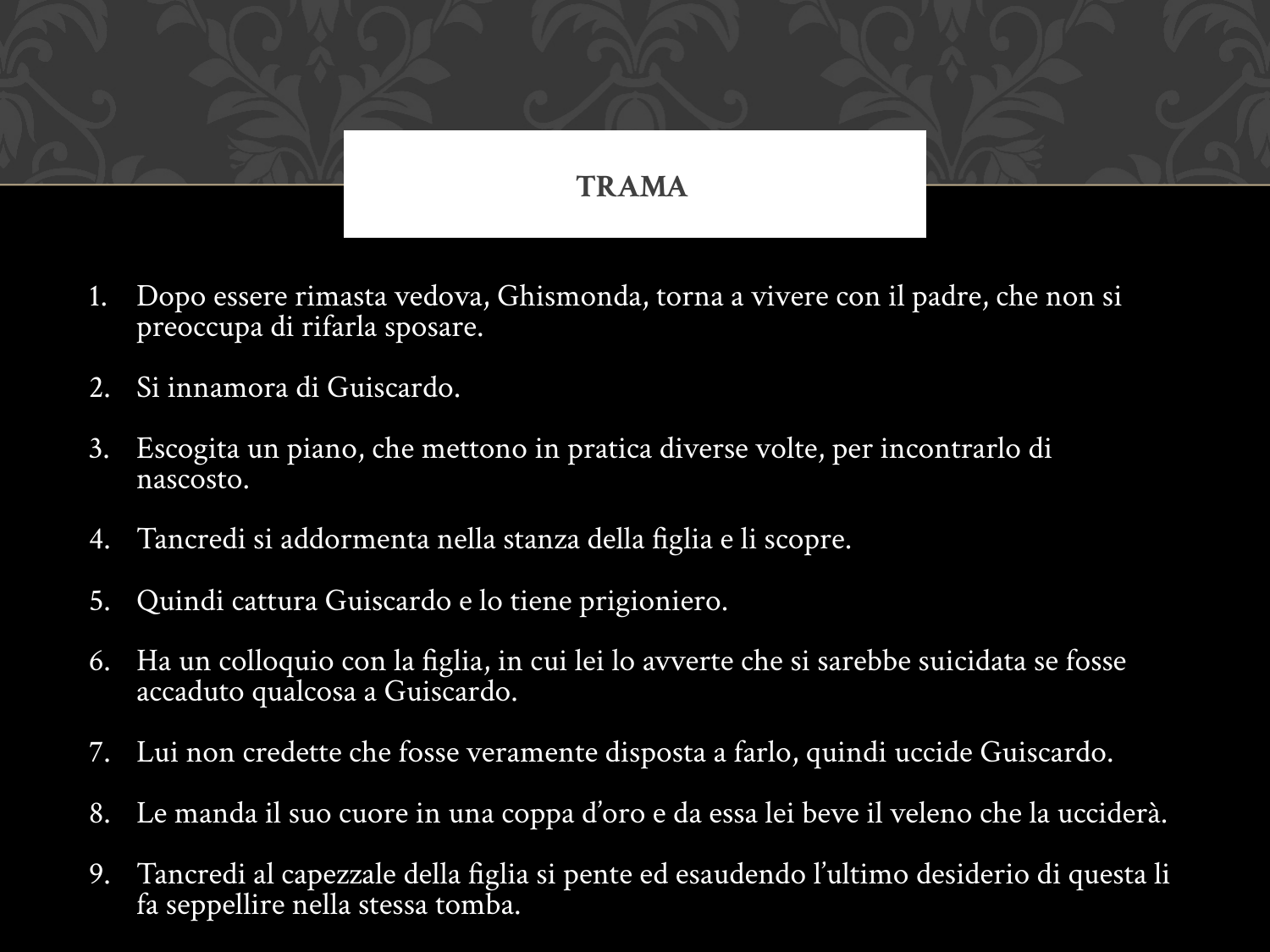

# Trama

Dopo essere rimasta vedova, Ghismonda, torna a vivere con il padre, che non si preoccupa di rifarla sposare.

Si innamora di Guiscardo.

Escogita un piano, che mettono in pratica diverse volte, per incontrarlo di nascosto.

Tancredi si addormenta nella stanza della figlia e li scopre.

Quindi cattura Guiscardo e lo tiene prigioniero.

Ha un colloquio con la figlia, in cui lei lo avverte che si sarebbe suicidata se fosse accaduto qualcosa a Guiscardo.

Lui non credette che fosse veramente disposta a farlo, quindi uccide Guiscardo.

Le manda il suo cuore in una coppa d’oro e da essa lei beve il veleno che la ucciderà.

Tancredi al capezzale della figlia si pente ed esaudendo l’ultimo desiderio di questa li fa seppellire nella stessa tomba.